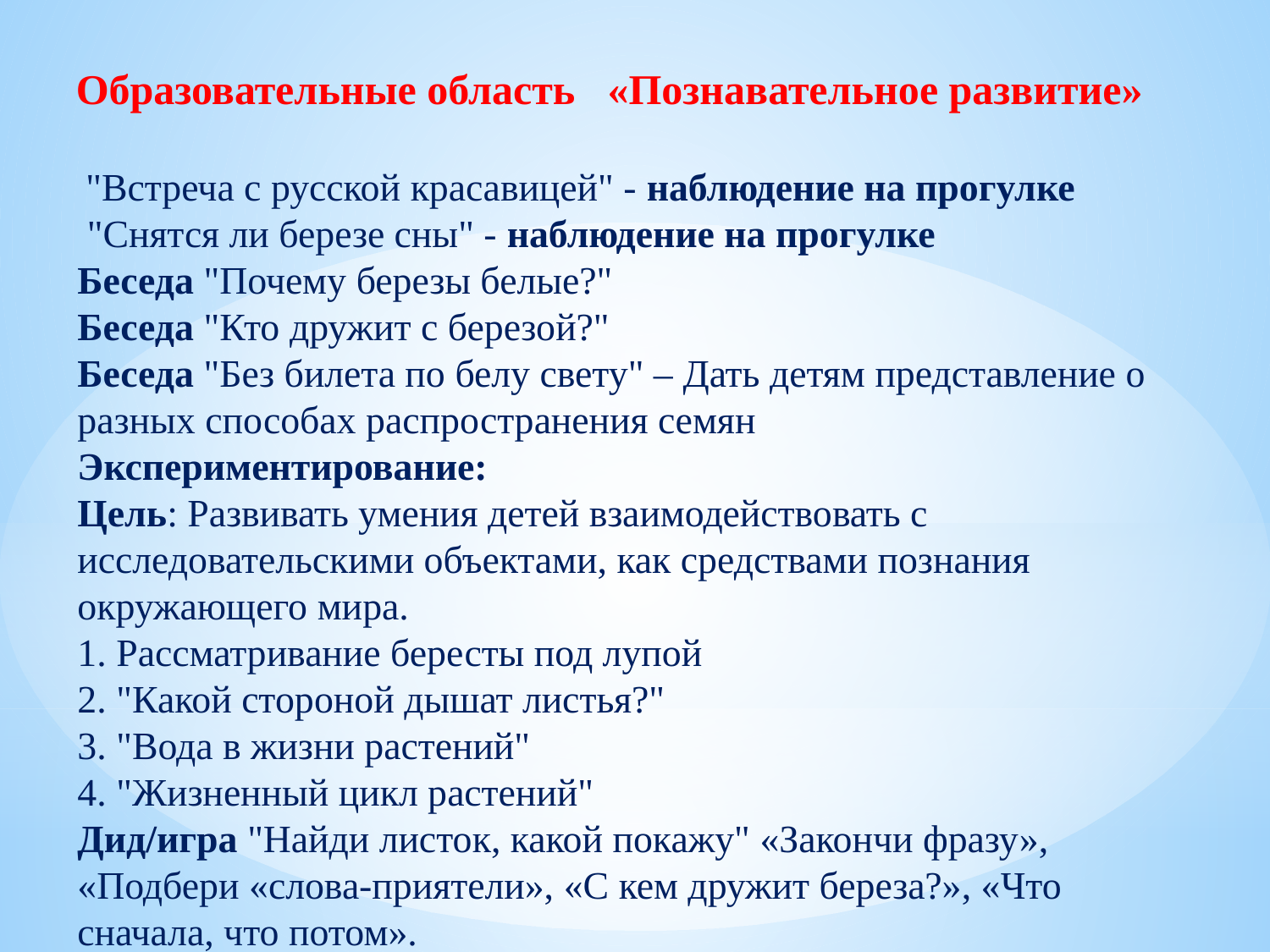

Образовательные область
  «Познавательное развитие»
 "Встреча с русской красавицей" - наблюдение на прогулке
 "Снятся ли березе сны" - наблюдение на прогулке
Беседа "Почему березы белые?"
Беседа "Кто дружит с березой?"
Беседа "Без билета по белу свету" – Дать детям представление о разных способах распространения семян
Экспериментирование:
Цель: Развивать умения детей взаимодействовать с исследовательскими объектами, как средствами познания окружающего мира.
1. Рассматривание бересты под лупой
2. "Какой стороной дышат листья?"
3. "Вода в жизни растений"
4. "Жизненный цикл растений"
Дид/игра "Найди листок, какой покажу" «Закончи фразу», «Подбери «слова-приятели», «С кем дружит береза?», «Что сначала, что потом».